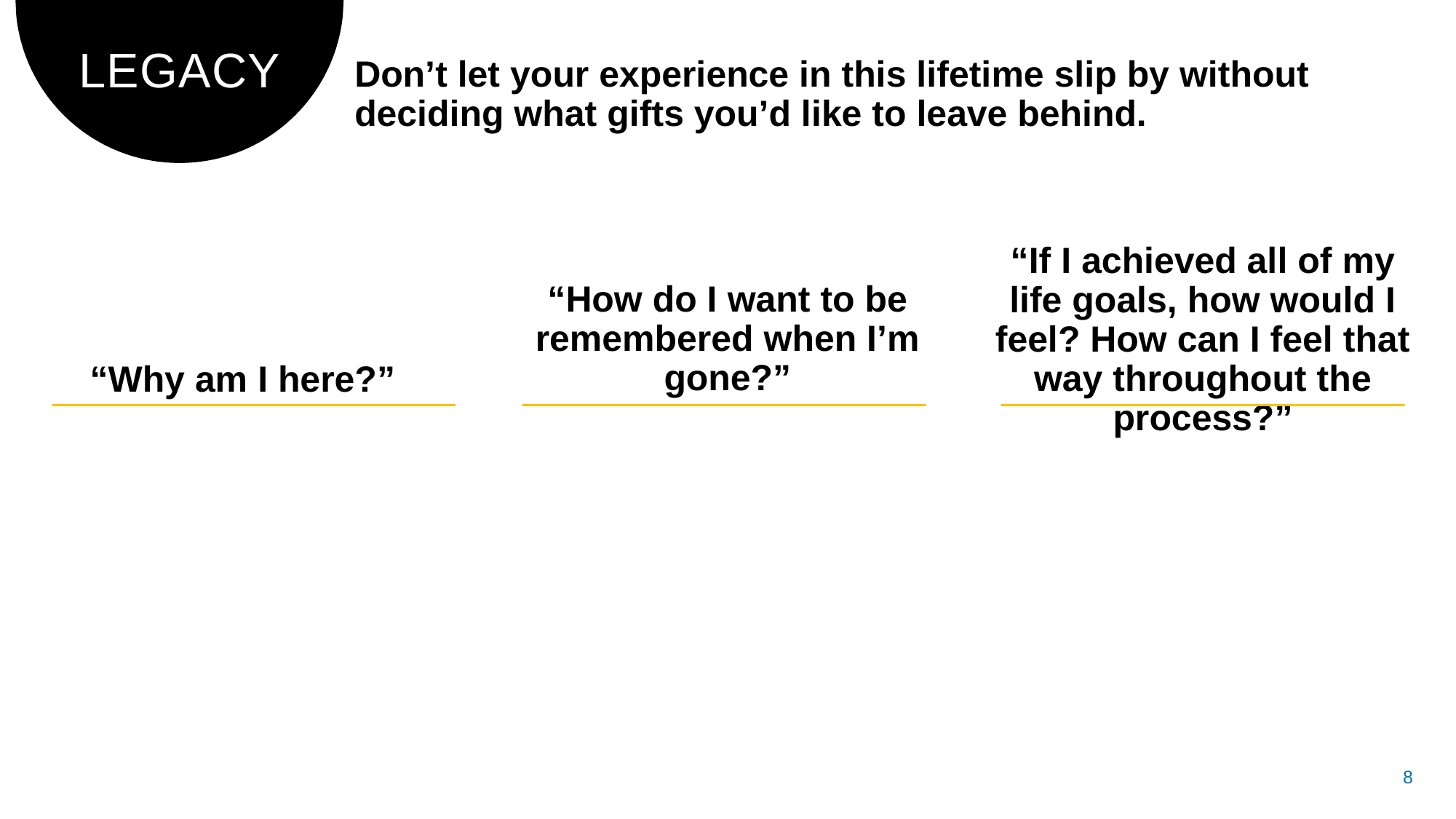

# LEGACY
Don’t let your experience in this lifetime slip by without deciding what gifts you’d like to leave behind.
“If I achieved all of my life goals, how would I feel? How can I feel that way throughout the process?”
“How do I want to be remembered when I’m gone?”
“Why am I here?”

8